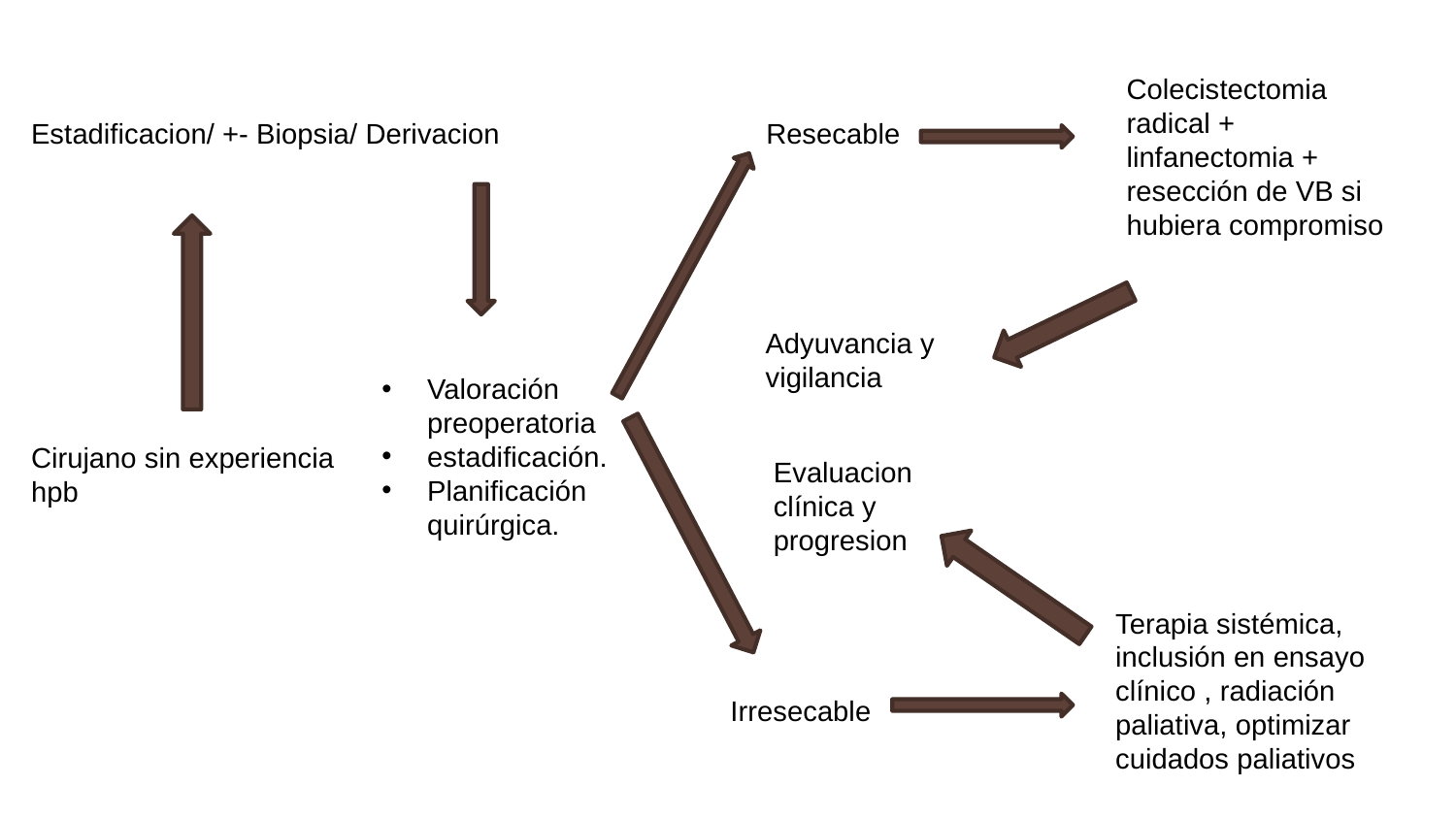

Colecistectomia radical + linfanectomia + resección de VB si hubiera compromiso

Estadificacion/ +- Biopsia/ Derivacion
Resecable

Adyuvancia y vigilancia

Valoración preoperatoria
estadificación.
Planificación quirúrgica.

Cirujano sin experiencia hpb
Evaluacion clínica y progresion

Terapia sistémica, inclusión en ensayo clínico , radiación paliativa, optimizar cuidados paliativos

Irresecable